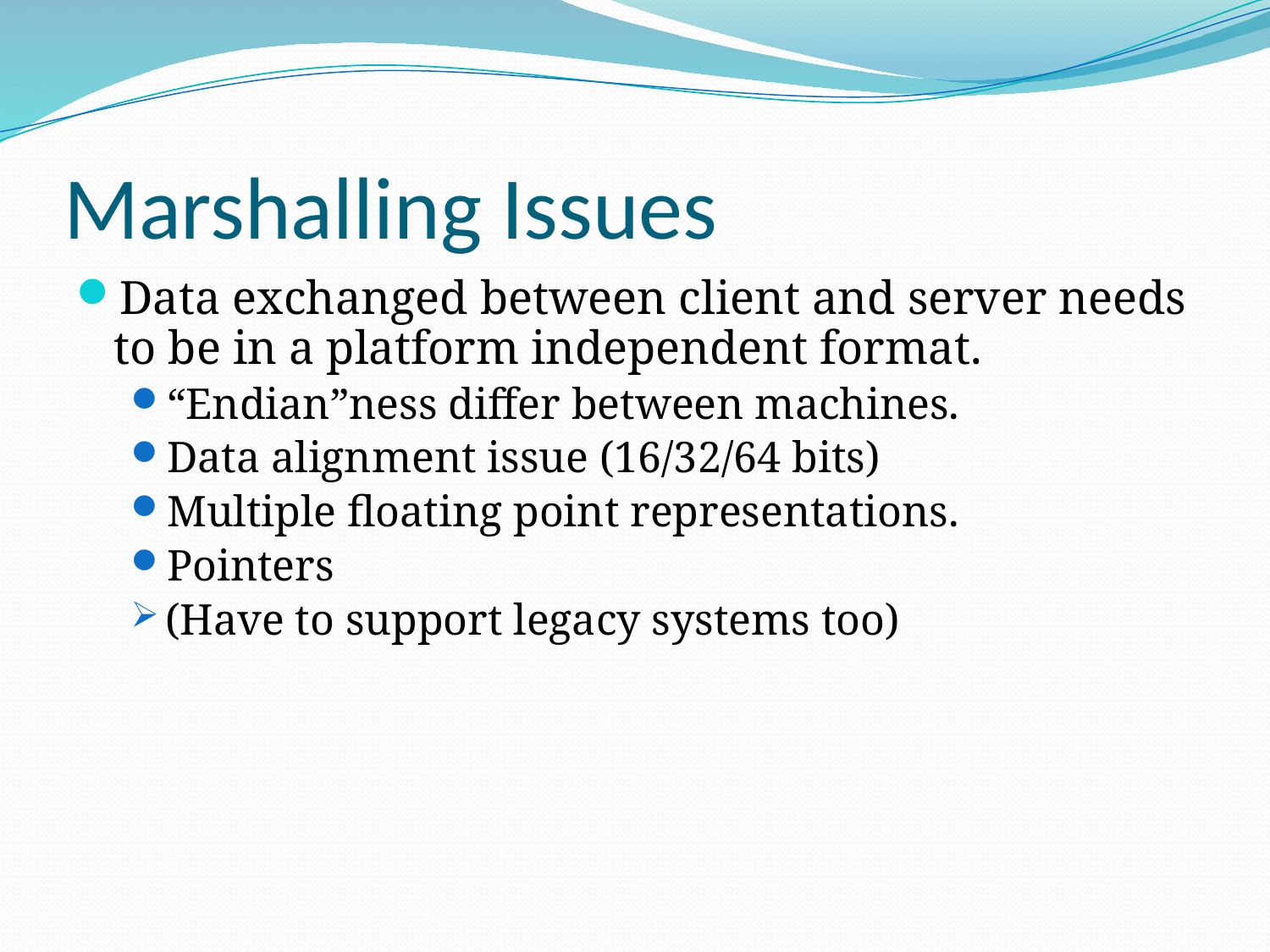

# Marshalling Issues
Data exchanged between client and server needs to be in a platform independent format.
“Endian”ness differ between machines.
Data alignment issue (16/32/64 bits)
Multiple floating point representations.
Pointers
(Have to support legacy systems too)